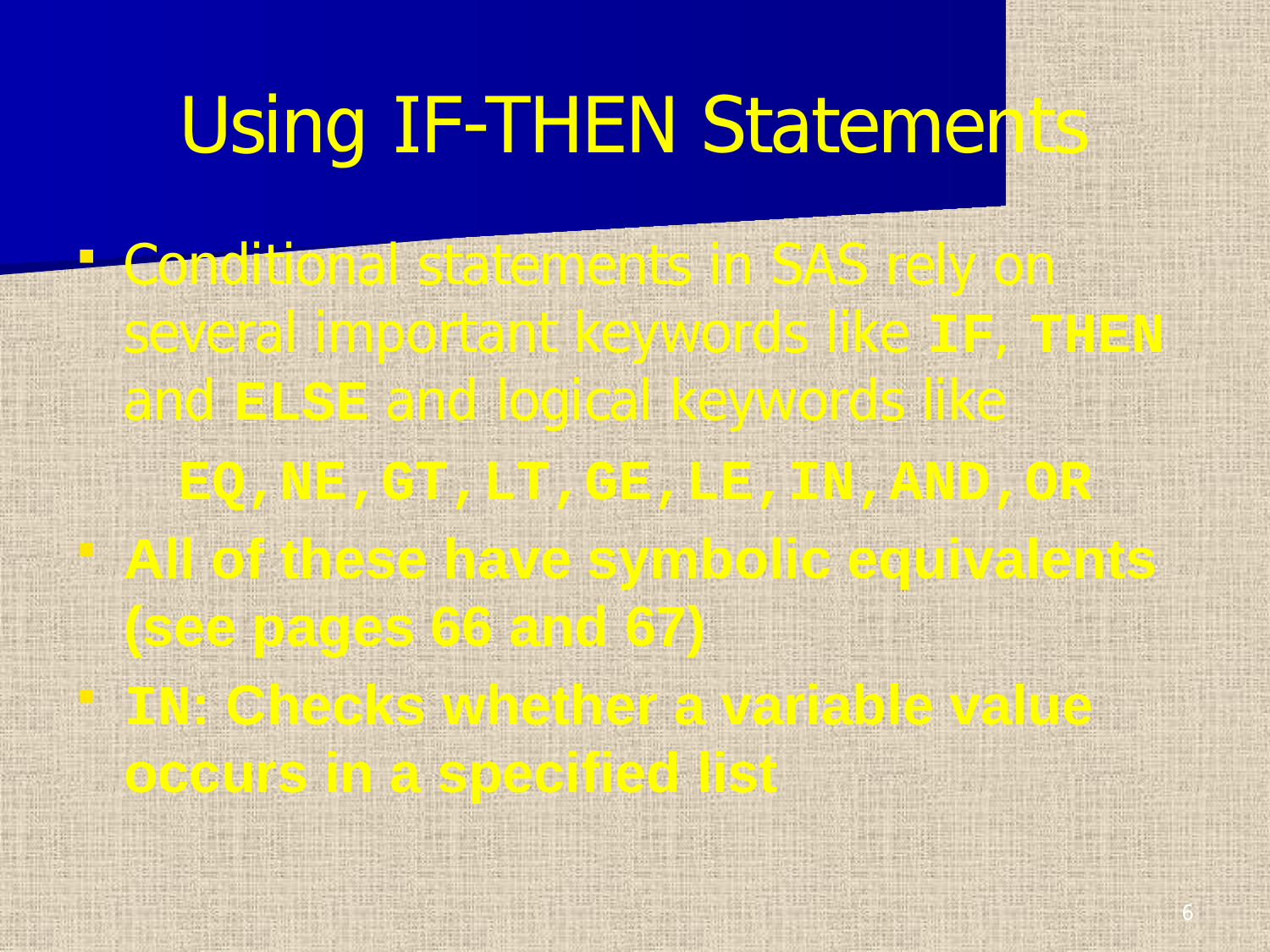

# Using IF-THEN Statements
Conditional statements in SAS rely on several important keywords like IF, THEN and ELSE and logical keywords like
EQ,NE,GT,LT,GE,LE,IN,AND,OR
All of these have symbolic equivalents (see pages 66 and 67)
IN: Checks whether a variable value occurs in a specified list
6